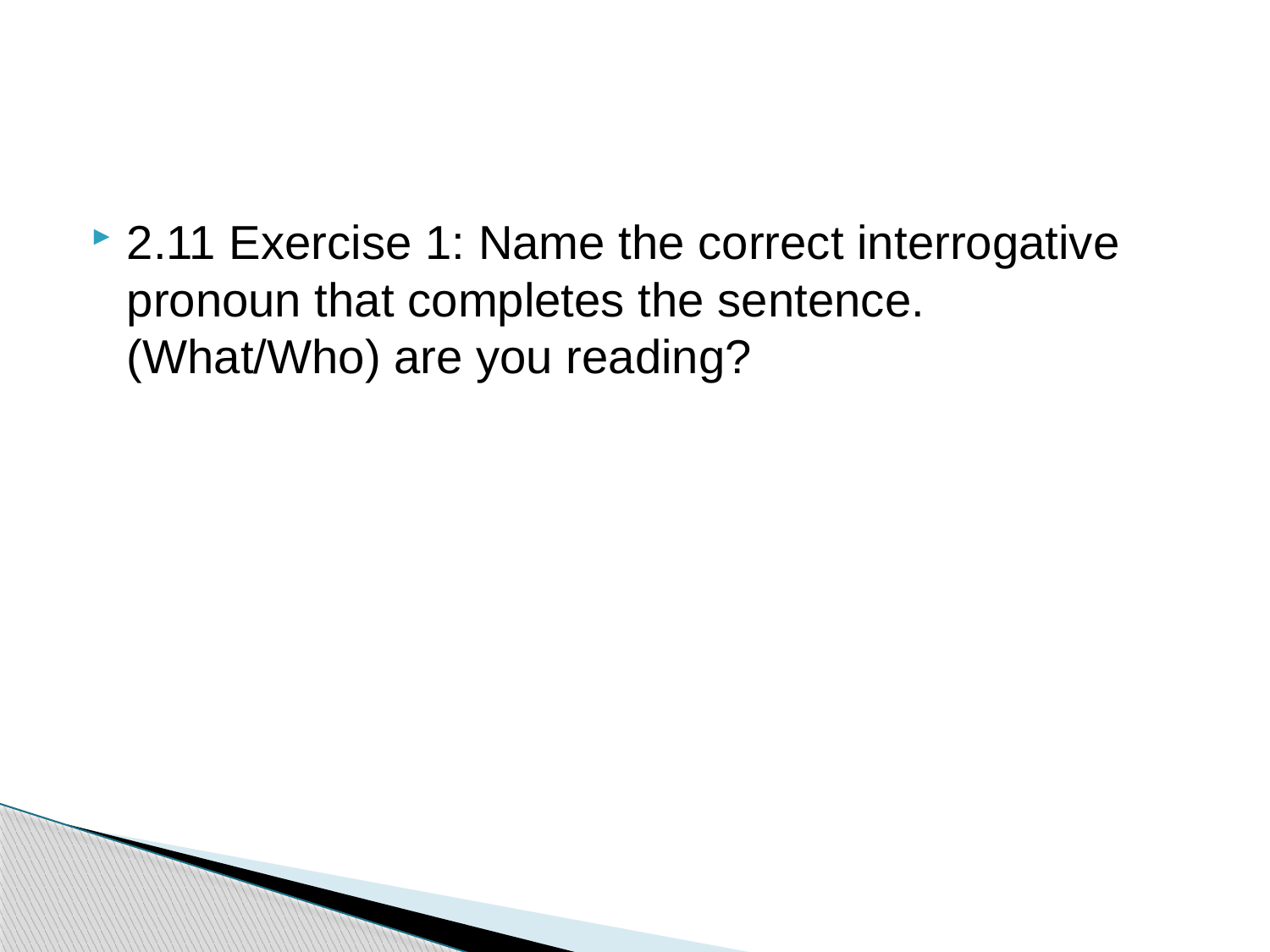

#
2.11 Exercise 1: Name the correct interrogative pronoun that completes the sentence. 
(What/Who) are you reading?